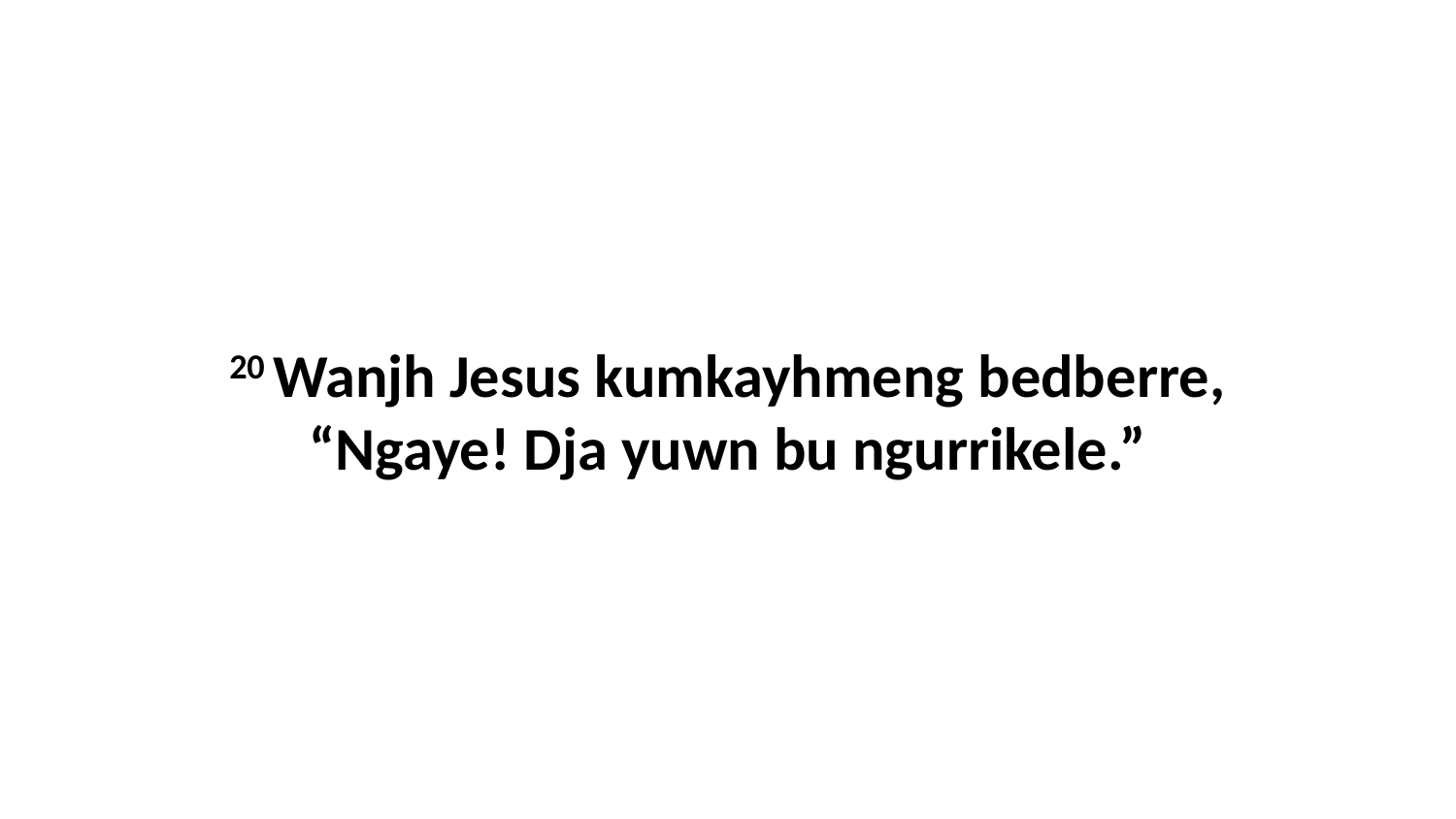

20 Wanjh Jesus kumkayhmeng bedberre, “Ngaye! Dja yuwn bu ngurrikele.”